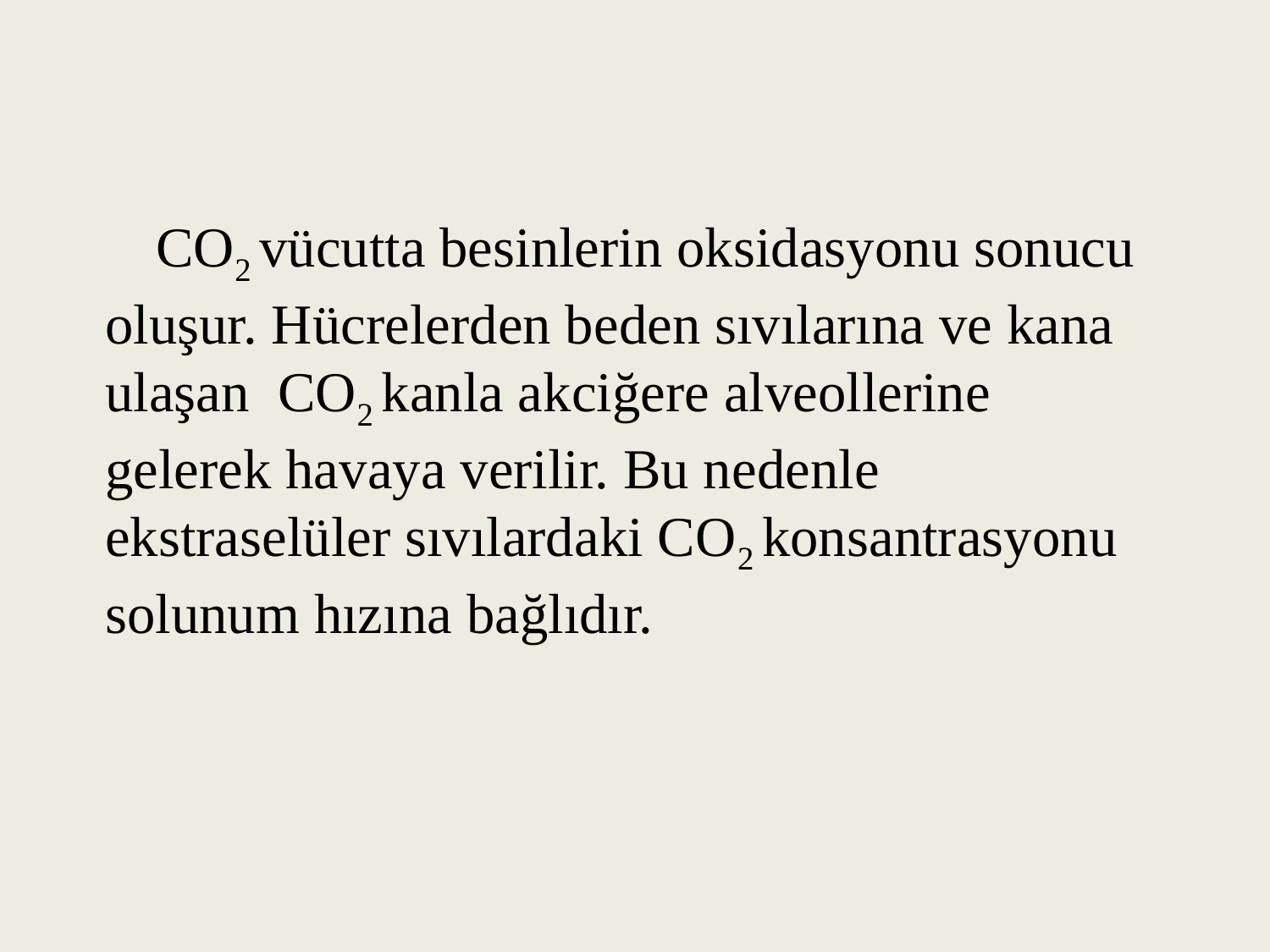

CO2 vücutta besinlerin oksidasyonu sonucu oluşur. Hücrelerden beden sıvılarına ve kana ulaşan  CO2 kanla akciğere alveollerine gelerek havaya verilir. Bu nedenle ekstraselüler sıvılardaki CO2 konsantrasyonu solunum hızına bağlıdır.